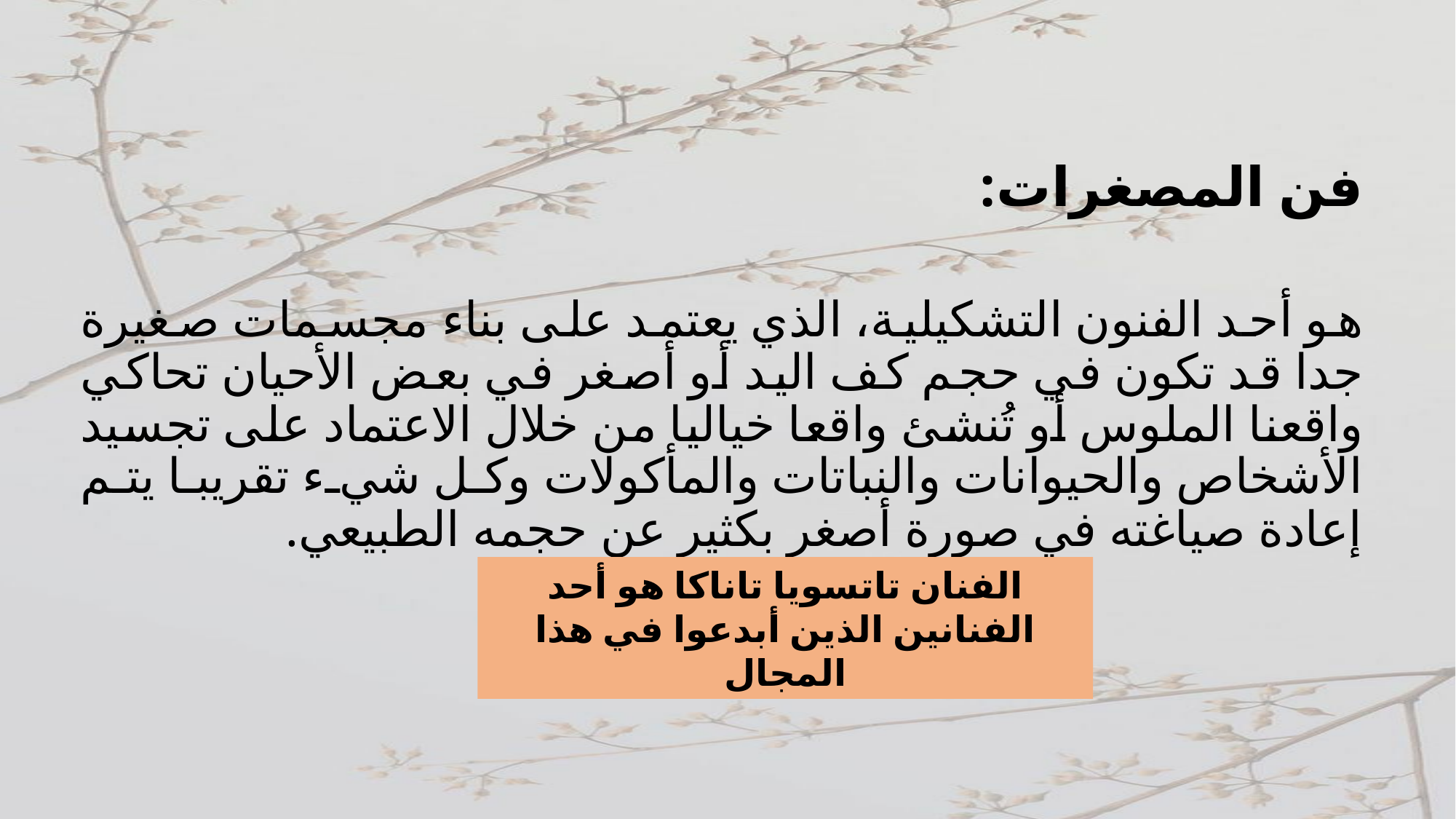

فن المصغرات:

‎‏‎هو أحد الفنون التشكيلية، الذي يعتمد على بناء مجسمات صغيرة جدا قد تكون في حجم كف اليد أو أصغر في بعض الأحيان تحاكي واقعنا الملوس أو تُنشئ واقعا خياليا من خلال الاعتماد على تجسيد الأشخاص والحيوانات والنباتات والمأكولات وكل شيء تقريبا يتم إعادة صياغته في صورة أصغر بكثير عن حجمه الطبيعي.

الفنان تاتسويا تاناكا هو أحد الفنانين الذين أبدعوا في هذا المجال